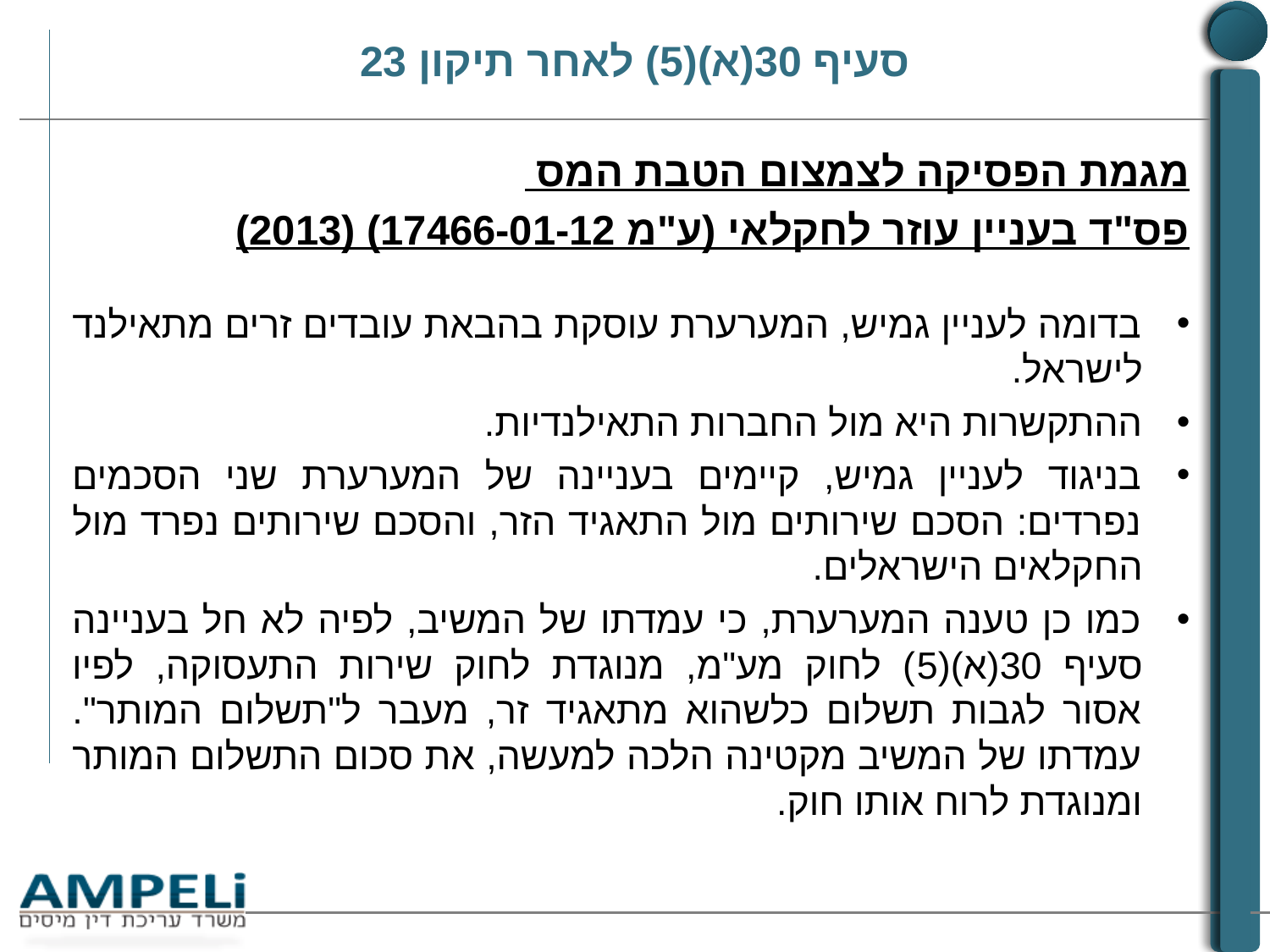

# סעיף 30(א)(5) לאחר תיקון 23
מגמת הפסיקה לצמצום הטבת המס
פס"ד בעניין עוזר לחקלאי (ע"מ 17466-01-12) (2013)

בדומה לעניין גמיש, המערערת עוסקת בהבאת עובדים זרים מתאילנד לישראל.
ההתקשרות היא מול החברות התאילנדיות.
בניגוד לעניין גמיש, קיימים בעניינה של המערערת שני הסכמים נפרדים: הסכם שירותים מול התאגיד הזר, והסכם שירותים נפרד מול החקלאים הישראלים.
כמו כן טענה המערערת, כי עמדתו של המשיב, לפיה לא חל בעניינה סעיף 30(א)(5) לחוק מע"מ, מנוגדת לחוק שירות התעסוקה, לפיו אסור לגבות תשלום כלשהוא מתאגיד זר, מעבר ל"תשלום המותר". עמדתו של המשיב מקטינה הלכה למעשה, את סכום התשלום המותר ומנוגדת לרוח אותו חוק.